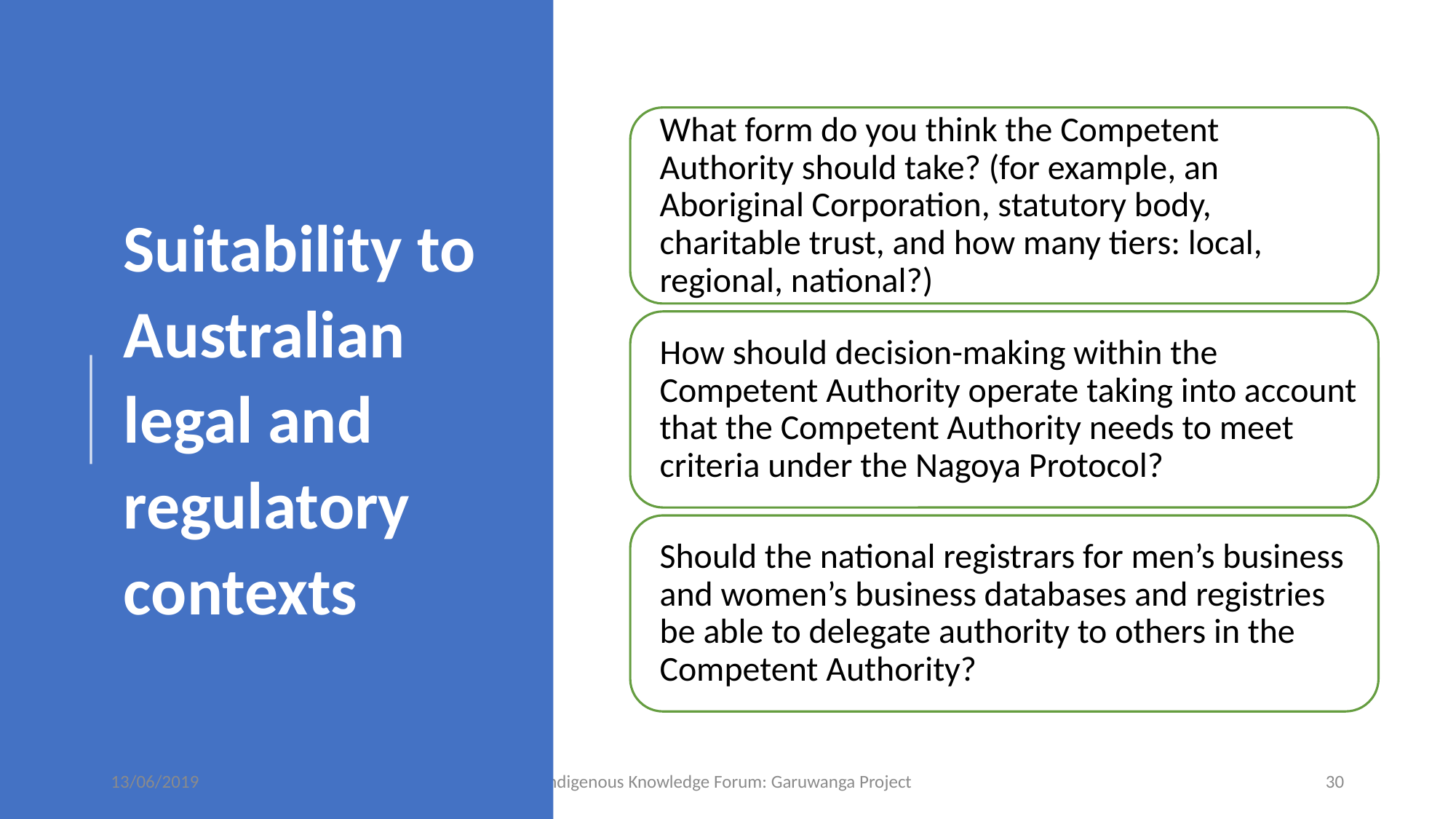

What form do you think the Competent Authority should take? (for example, an Aboriginal Corporation, statutory body, charitable trust, and how many tiers: local, regional, national?)
How should decision-making within the Competent Authority operate taking into account that the Competent Authority needs to meet criteria under the Nagoya Protocol?
Should the national registrars for men’s business and women’s business databases and registries be able to delegate authority to others in the Competent Authority?
# Suitability to Australian legal and regulatory contexts
13/06/2019
Indigenous Knowledge Forum: Garuwanga Project
30